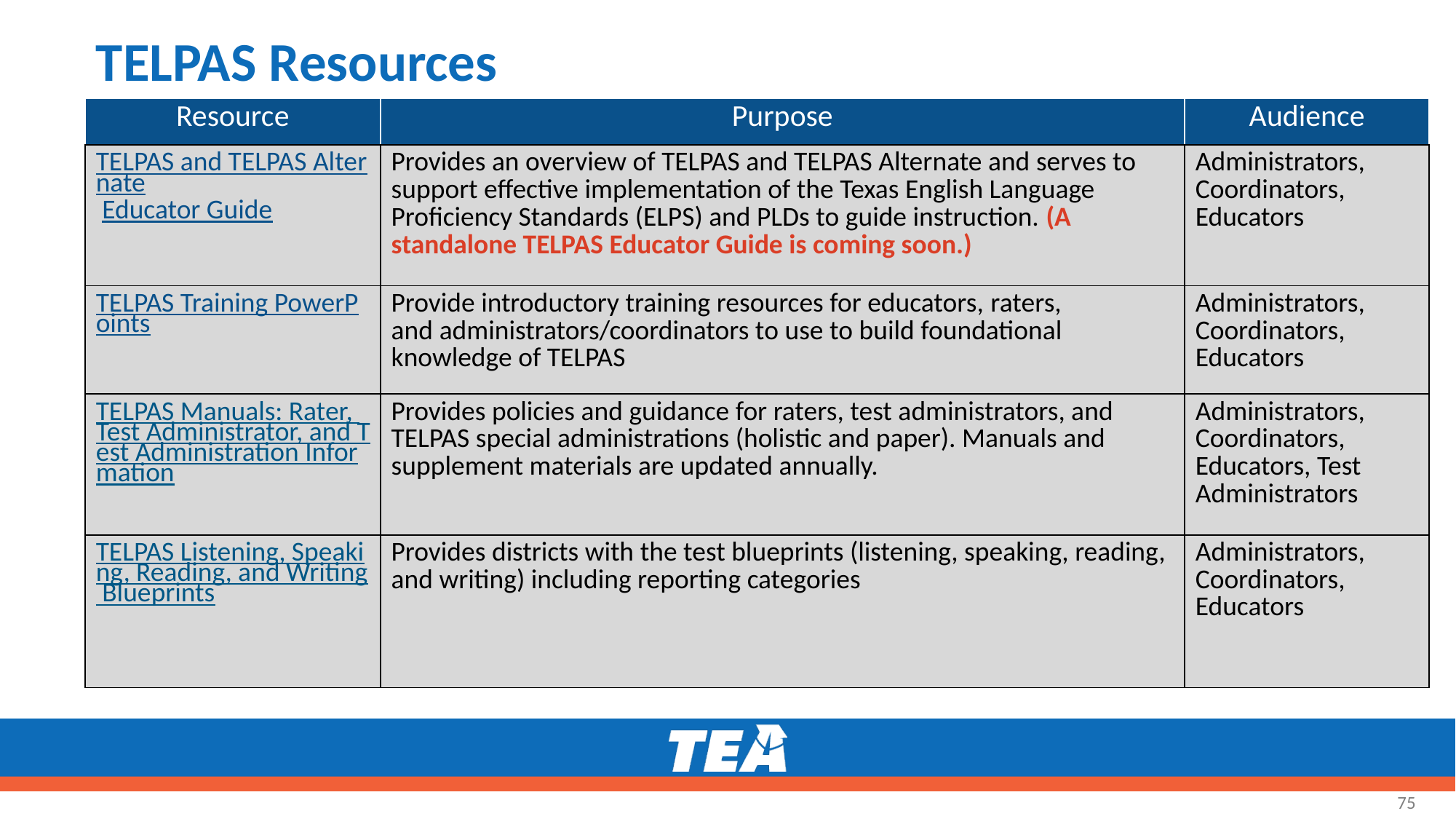

# TELPAS Resources
| Resource | Purpose | Audience |
| --- | --- | --- |
| TELPAS and TELPAS Alternate Educator Guide | Provides an overview of TELPAS and TELPAS Alternate and serves to support effective implementation of the Texas English Language Proficiency Standards (ELPS) and PLDs to guide instruction. (A standalone TELPAS Educator Guide is coming soon.) | Administrators, Coordinators, Educators |
| TELPAS Training PowerPoints | Provide introductory training resources for educators, raters, and administrators/coordinators to use to build foundational knowledge of TELPAS | Administrators, Coordinators, Educators |
| TELPAS Manuals: Rater, Test Administrator, and Test Administration Information | Provides policies and guidance for raters, test administrators, and TELPAS special administrations (holistic and paper). Manuals and supplement materials are updated annually. | Administrators, Coordinators, Educators, Test Administrators |
| TELPAS Listening, Speaking, Reading, and Writing Blueprints | Provides districts with the test blueprints (listening, speaking, reading, and writing) including reporting categories | Administrators, Coordinators, Educators |
75